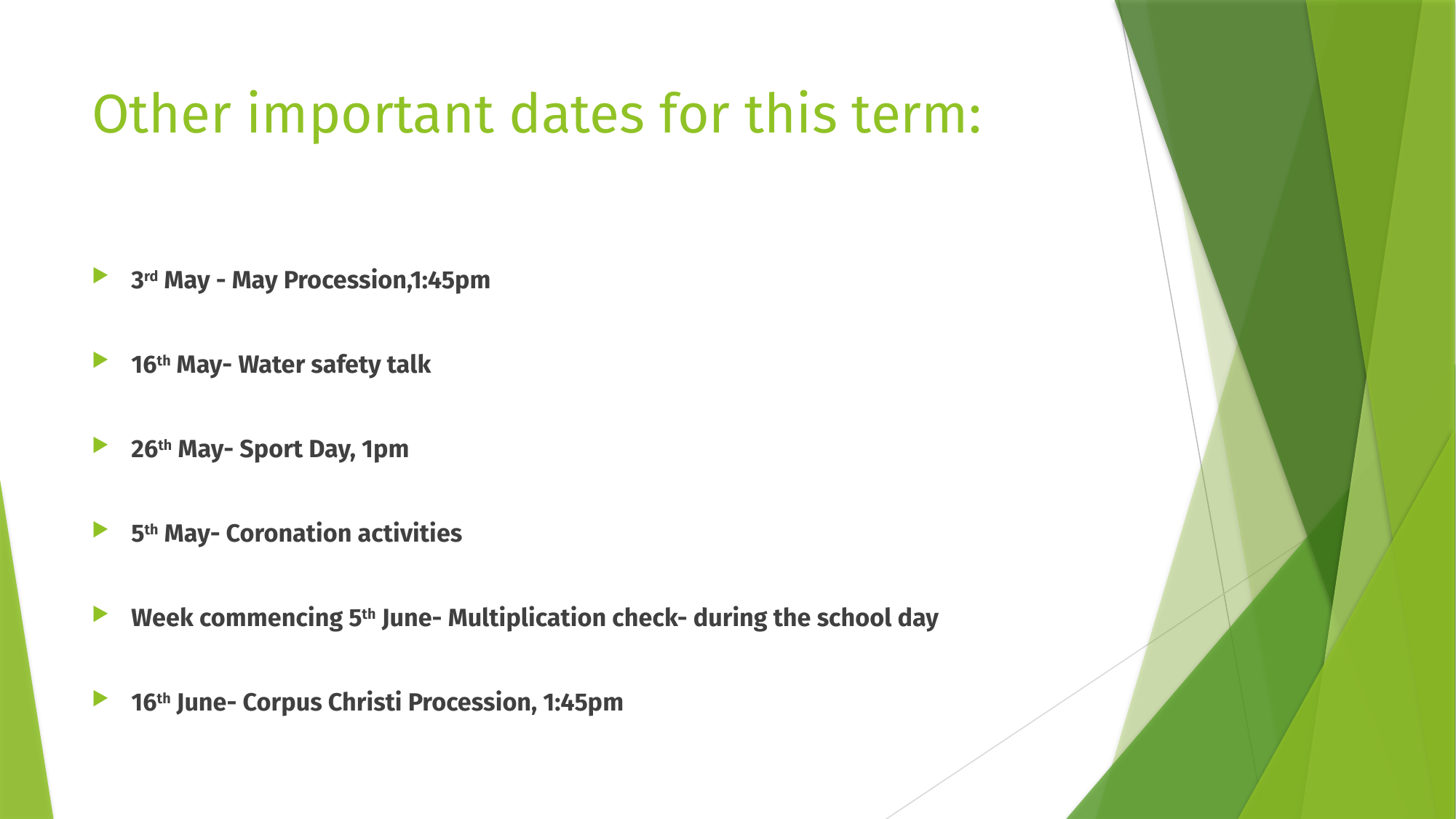

# Other important dates for this term:
3rd May - May Procession,1:45pm

16th May- Water safety talk

26th May- Sport Day, 1pm

5th May- Coronation activities

Week commencing 5th June- Multiplication check- during the school day

16th June- Corpus Christi Procession, 1:45pm